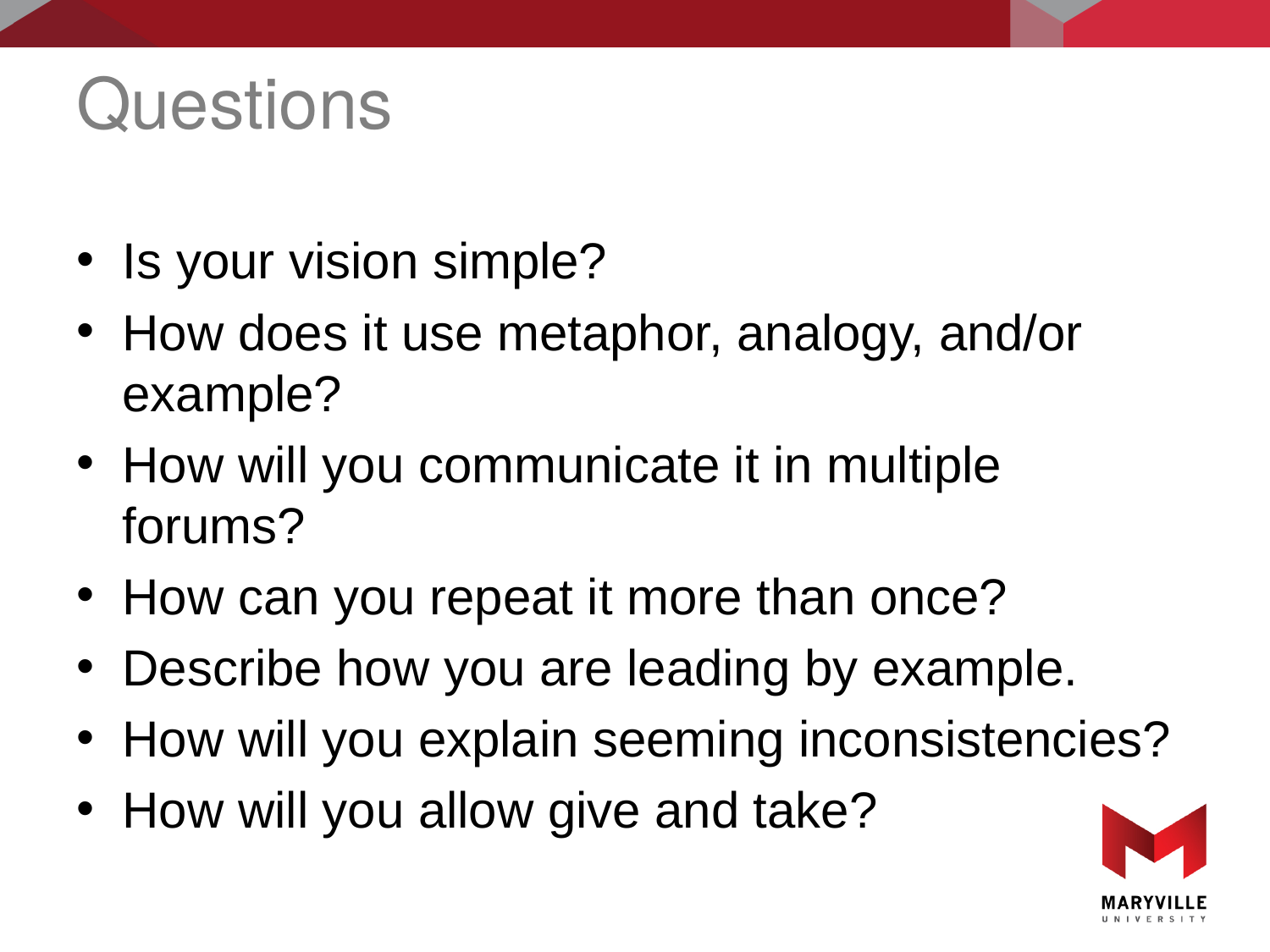

# Questions
Is your vision simple?
How does it use metaphor, analogy, and/or example?
How will you communicate it in multiple forums?
How can you repeat it more than once?
Describe how you are leading by example.
How will you explain seeming inconsistencies?
How will you allow give and take?